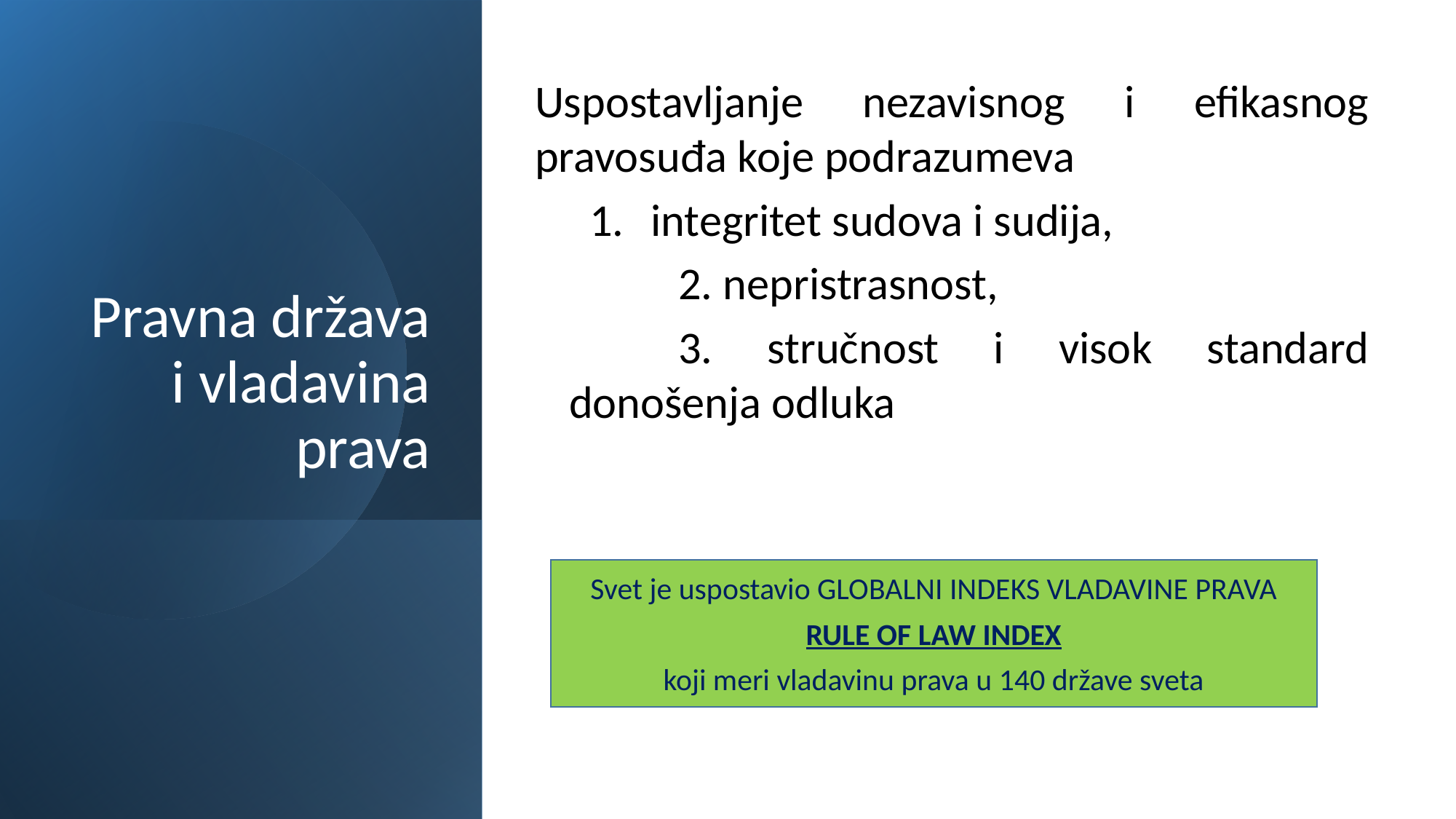

Uspostavljanje nezavisnog i efikasnog pravosuđa koje podrazumeva
integritet sudova i sudija,
	2. nepristrasnost,
	3. stručnost i visok standard donošenja odluka

# Pravna država i vladavina prava

Svet je uspostavio GLOBALNI INDEKS VLADAVINE PRAVA
RULE OF LAW INDEX
koji meri vladavinu prava u 140 države sveta